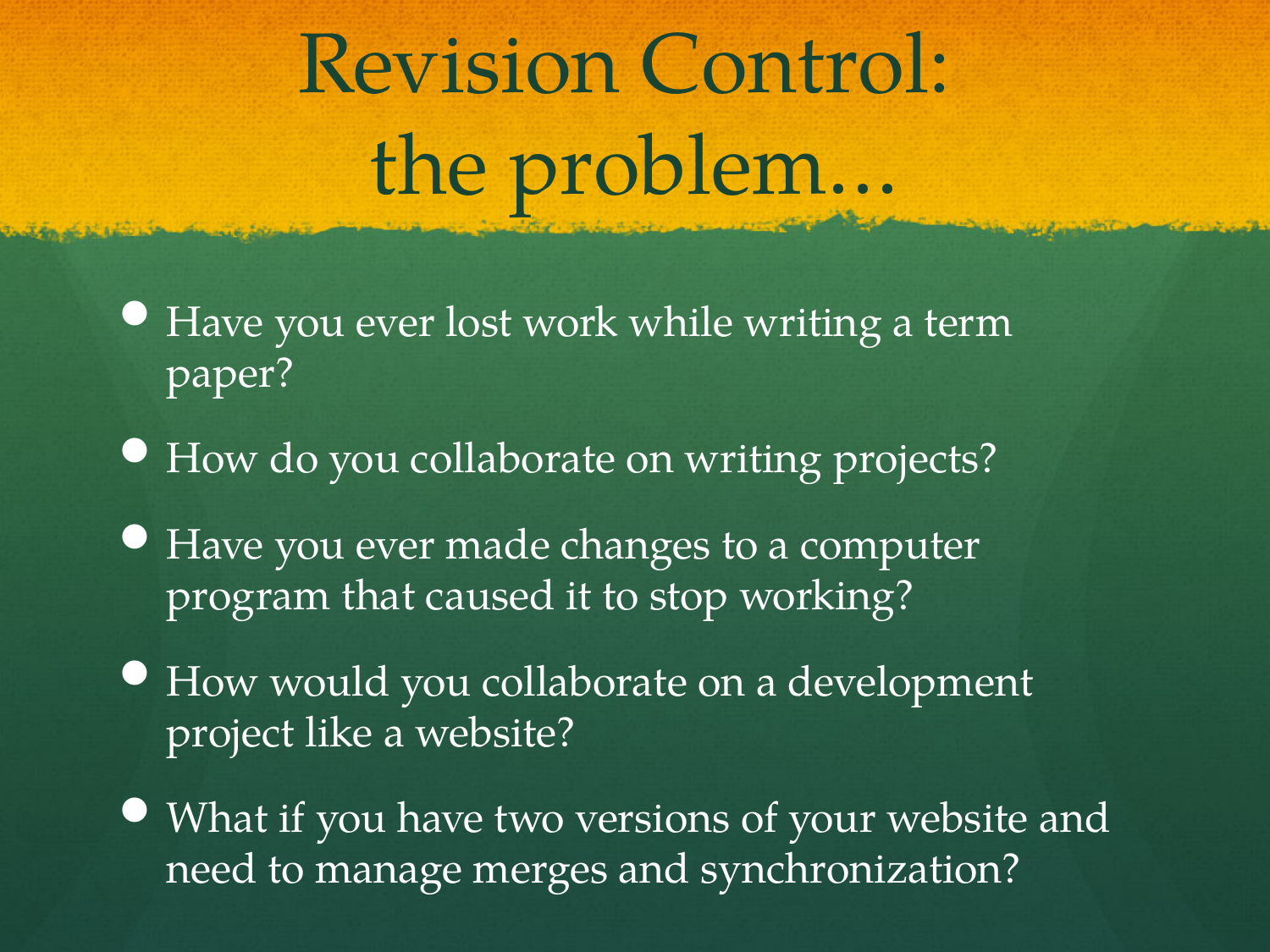

# Revision Control: the problem…
Have you ever lost work while writing a term paper?
How do you collaborate on writing projects?
Have you ever made changes to a computer program that caused it to stop working?
How would you collaborate on a development project like a website?
What if you have two versions of your website and need to manage merges and synchronization?